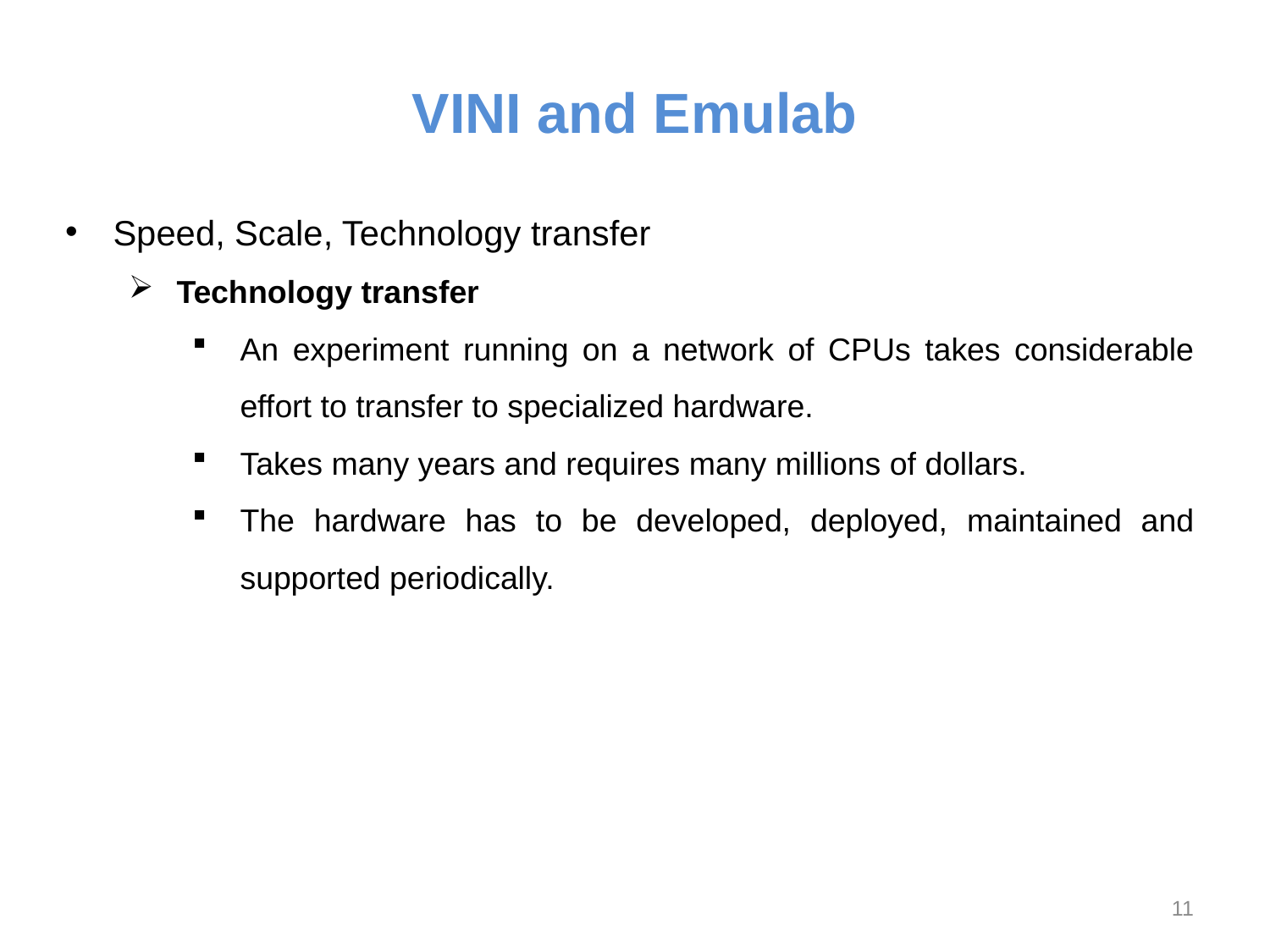

# VINI and Emulab
Speed, Scale, Technology transfer
Technology transfer
An experiment running on a network of CPUs takes considerable effort to transfer to specialized hardware.
Takes many years and requires many millions of dollars.
The hardware has to be developed, deployed, maintained and supported periodically.
11